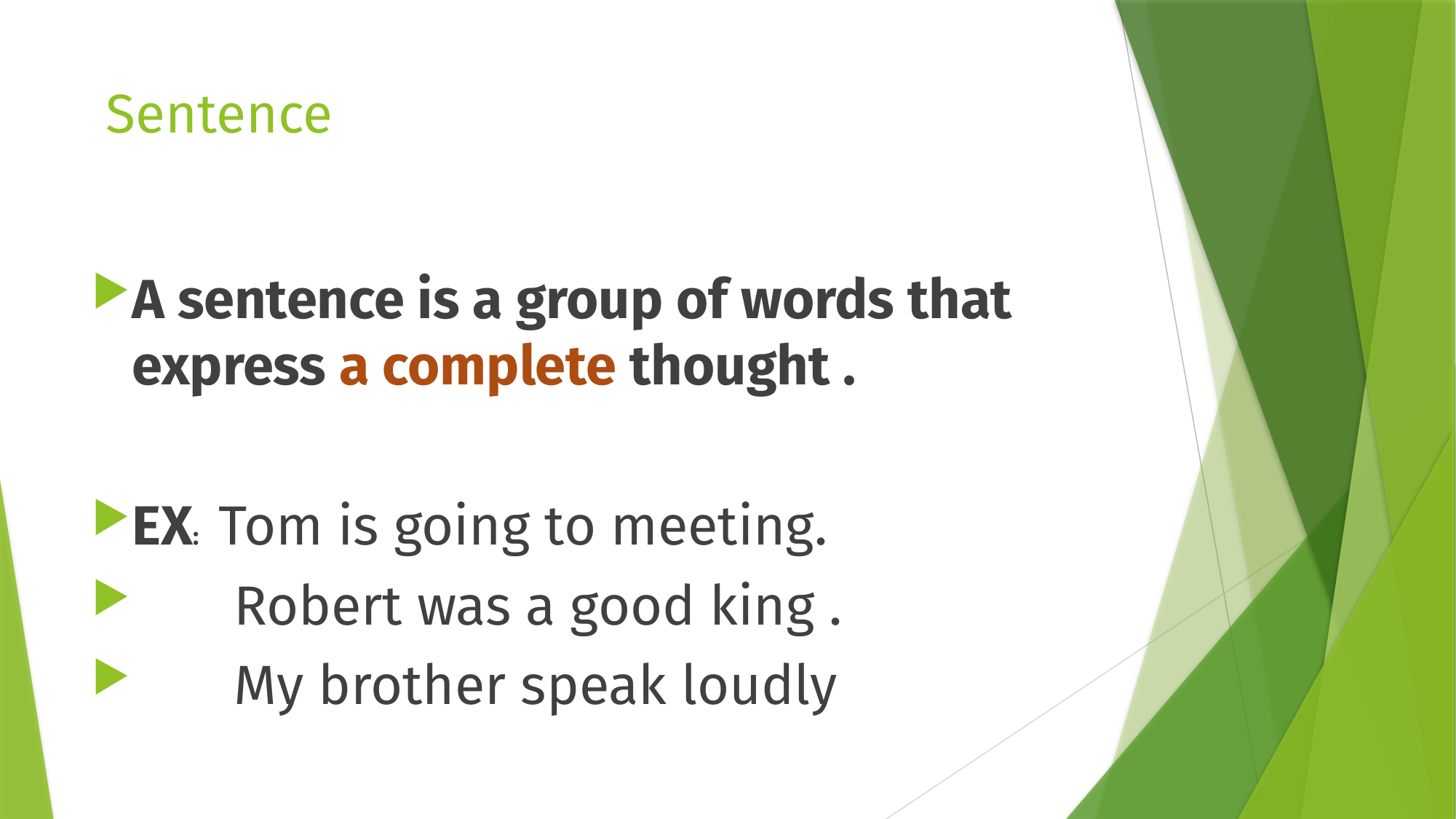

# Sentence
A sentence is a group of words that express a complete thought .

EX:   Tom is going to meeting.
       Robert was a good king .
       My brother speak loudly